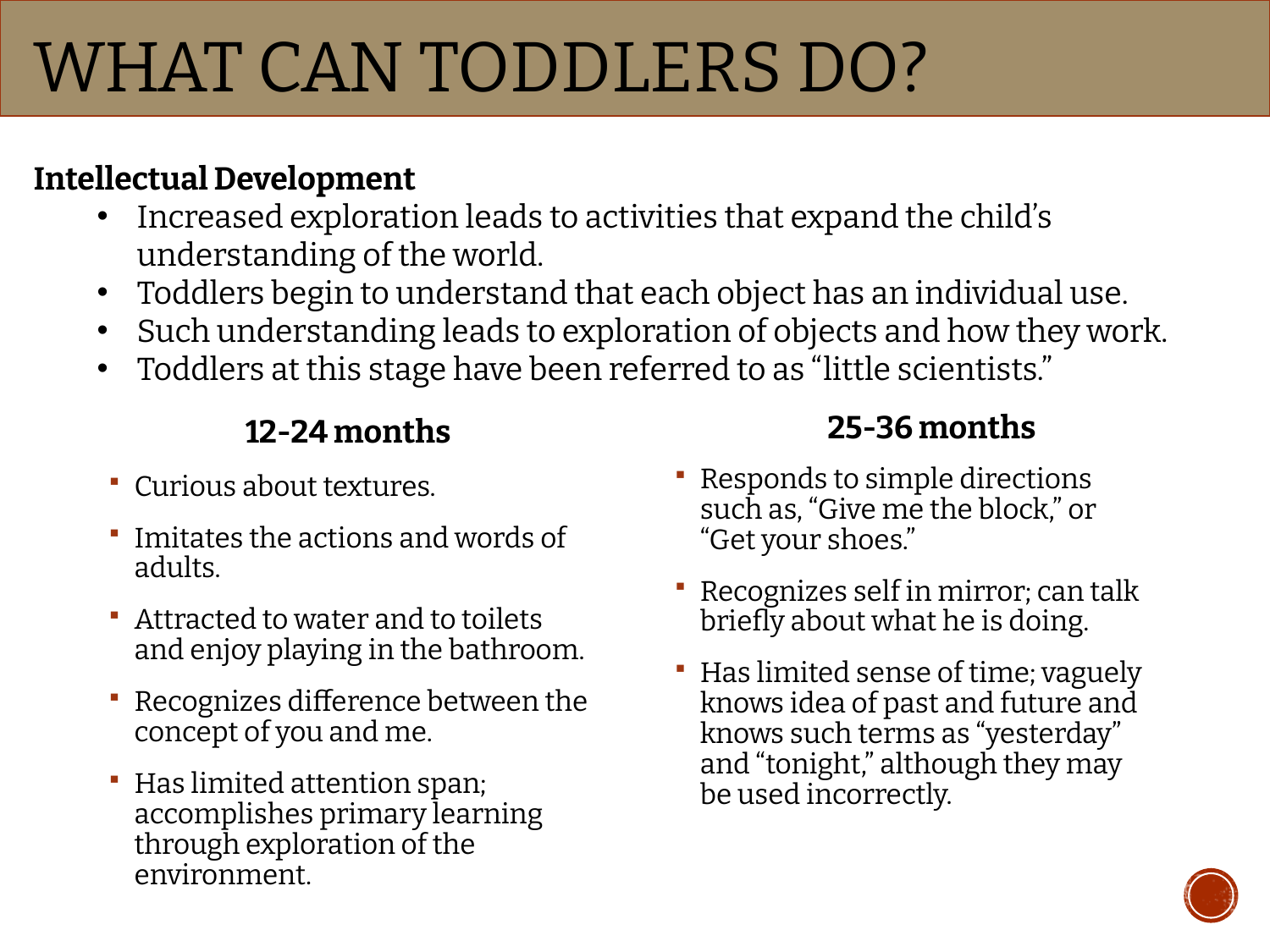

# What Can toddlers Do?
Intellectual Development
Increased exploration leads to activities that expand the child’s understanding of the world.
Toddlers begin to understand that each object has an individual use.
Such understanding leads to exploration of objects and how they work.
Toddlers at this stage have been referred to as “little scientists.”
25-36 months
12-24 months
Responds to simple directions such as, “Give me the block,” or “Get your shoes.”
Recognizes self in mirror; can talk briefly about what he is doing.
Has limited sense of time; vaguely knows idea of past and future and knows such terms as “yesterday” and “tonight,” although they may be used incorrectly.

Curious about textures.
Imitates the actions and words of adults.
Attracted to water and to toilets and enjoy playing in the bathroom.
Recognizes difference between the concept of you and me.
Has limited attention span; accomplishes primary learning through exploration of the environment.